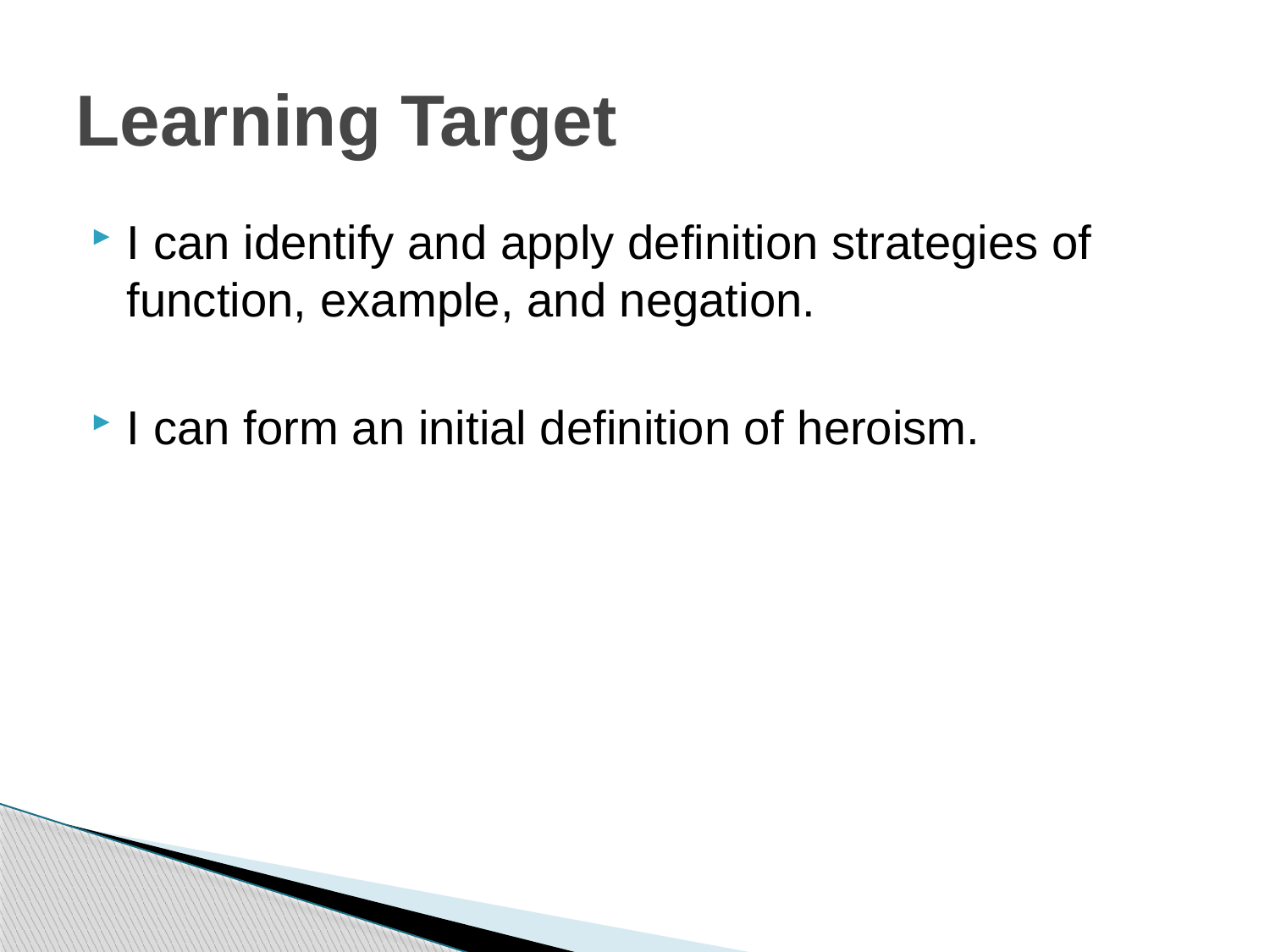

# Learning Target
I can identify and apply definition strategies of function, example, and negation.

I can form an initial definition of heroism.